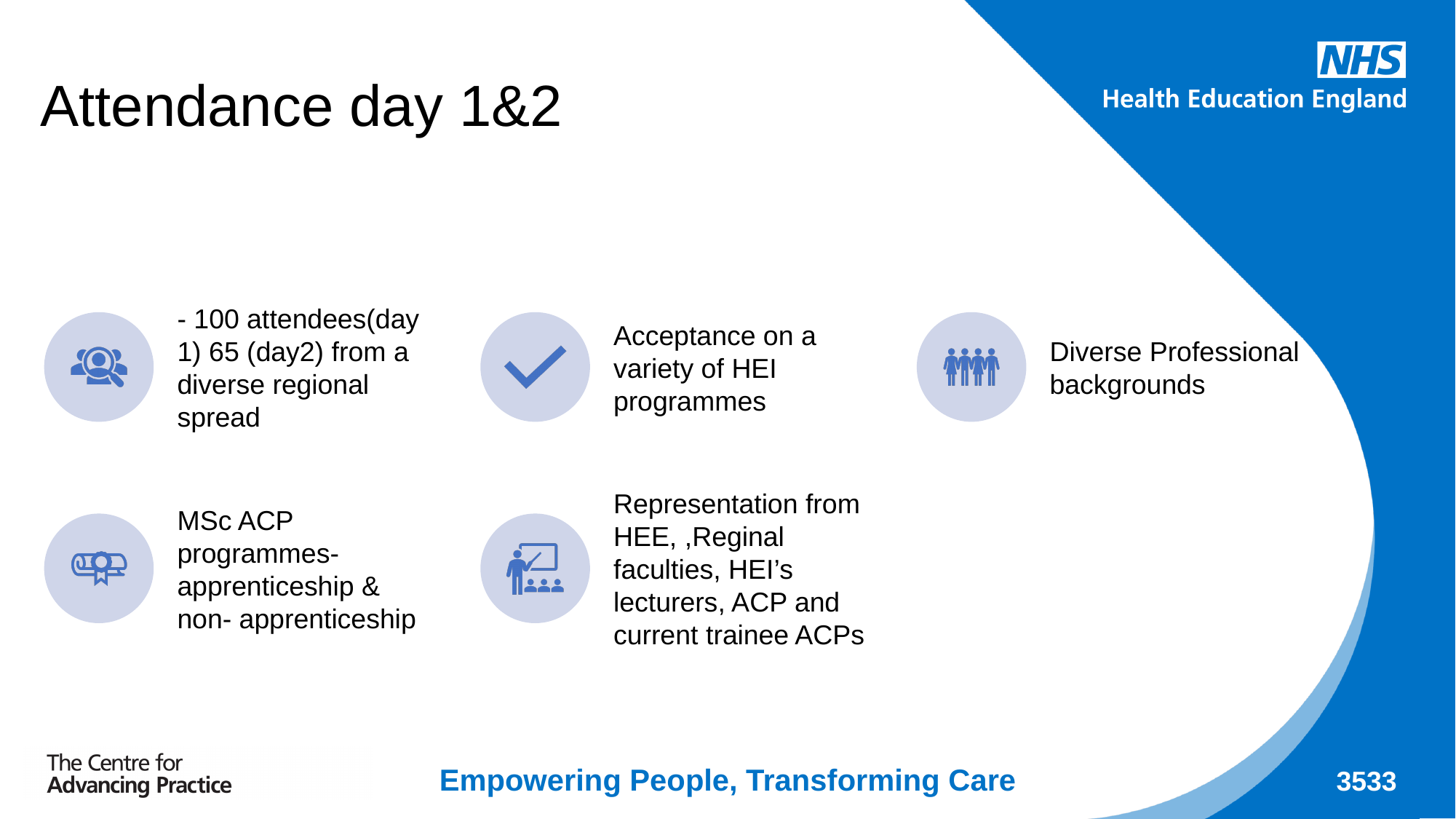

Attendance day 1&2
- 100 attendees(day 1) 65 (day2) from a diverse regional spread
Acceptance on a variety of HEI programmes
Diverse Professional backgrounds
MSc ACP programmes- apprenticeship & non- apprenticeship
Representation from HEE, ,Reginal faculties, HEI’s lecturers, ACP and current trainee ACPs